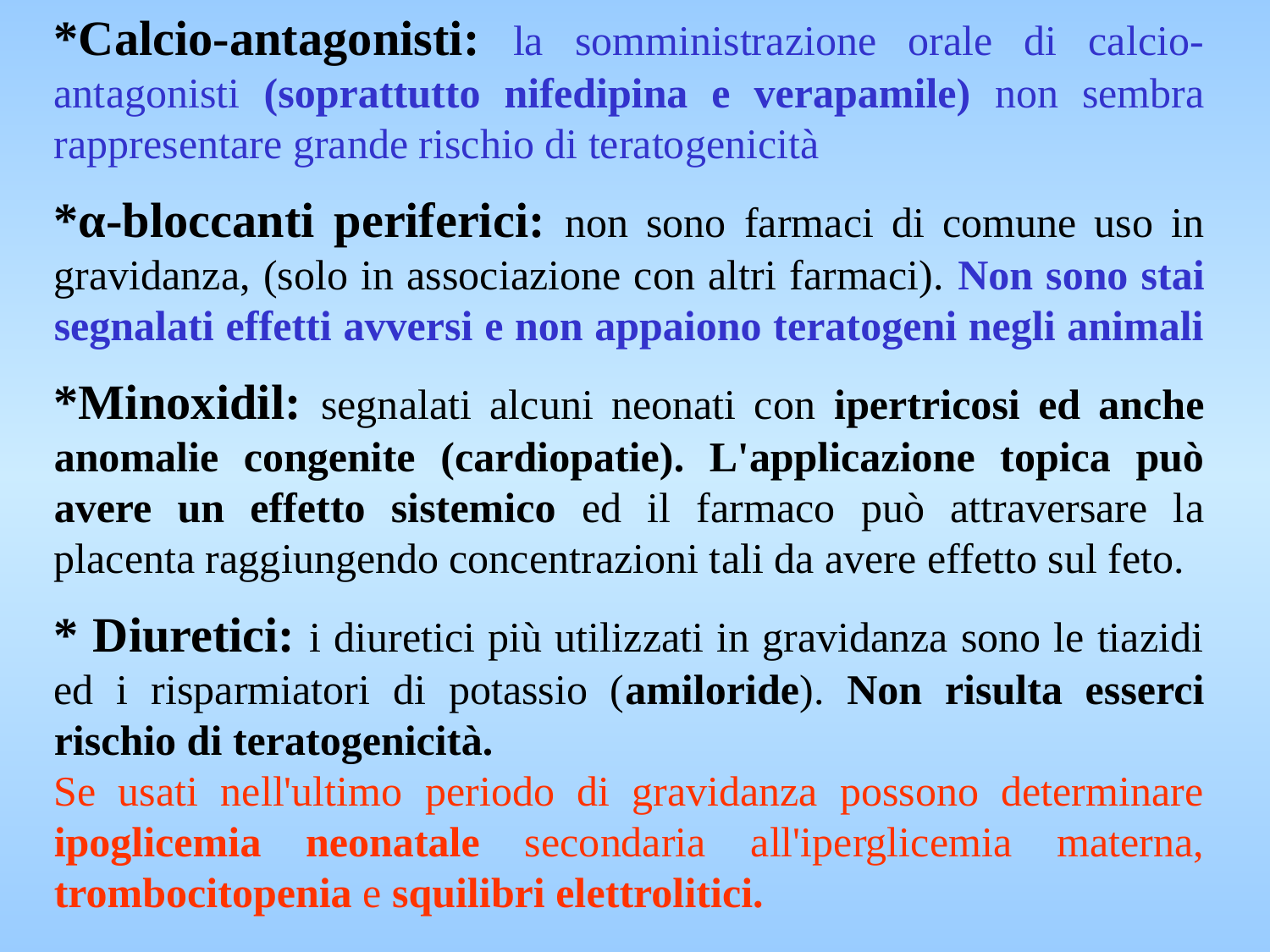

*Calcio-antagonisti: la somministrazione orale di calcio-antagonisti (soprattutto nifedipina e verapamile) non sembra rappresentare grande rischio di teratogenicità

*α-bloccanti periferici: non sono farmaci di comune uso in gravidanza, (solo in associazione con altri farmaci). Non sono stai segnalati effetti avversi e non appaiono teratogeni negli animali

*Minoxidil: segnalati alcuni neonati con ipertricosi ed anche anomalie congenite (cardiopatie). L'applicazione topica può avere un effetto sistemico ed il farmaco può attraversare la placenta raggiungendo concentrazioni tali da avere effetto sul feto.

* Diuretici: i diuretici più utilizzati in gravidanza sono le tiazidi ed i risparmiatori di potassio (amiloride). Non risulta esserci rischio di teratogenicità.
Se usati nell'ultimo periodo di gravidanza possono determinare ipoglicemia neonatale secondaria all'iperglicemia materna, trombocitopenia e squilibri elettrolitici.